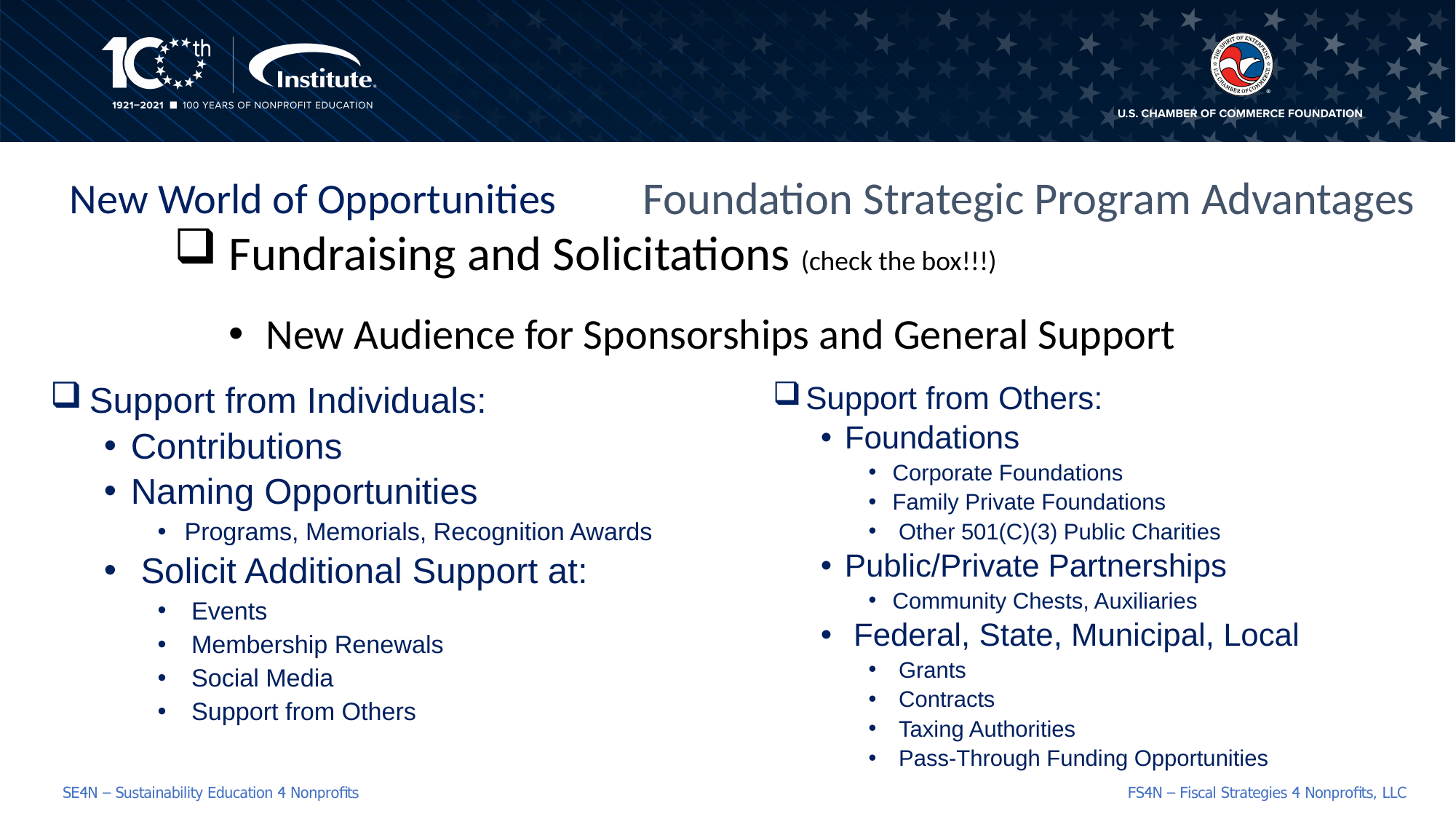

# New World of Opportunities
Foundation Strategic Program Advantages
 Fundraising and Solicitations (check the box!!!)

 New Audience for Sponsorships and General Support
 Support from Others:
Foundations
Corporate Foundations
Family Private Foundations
 Other 501(C)(3) Public Charities
Public/Private Partnerships
Community Chests, Auxiliaries
 Federal, State, Municipal, Local
 Grants
 Contracts
 Taxing Authorities
 Pass-Through Funding Opportunities

 Support from Individuals:
Contributions
Naming Opportunities
Programs, Memorials, Recognition Awards
 Solicit Additional Support at:
 Events
 Membership Renewals
 Social Media
 Support from Others

FS4N – Fiscal Strategies 4 Nonprofits, LLC
SE4N – Sustainability Education 4 Nonprofits